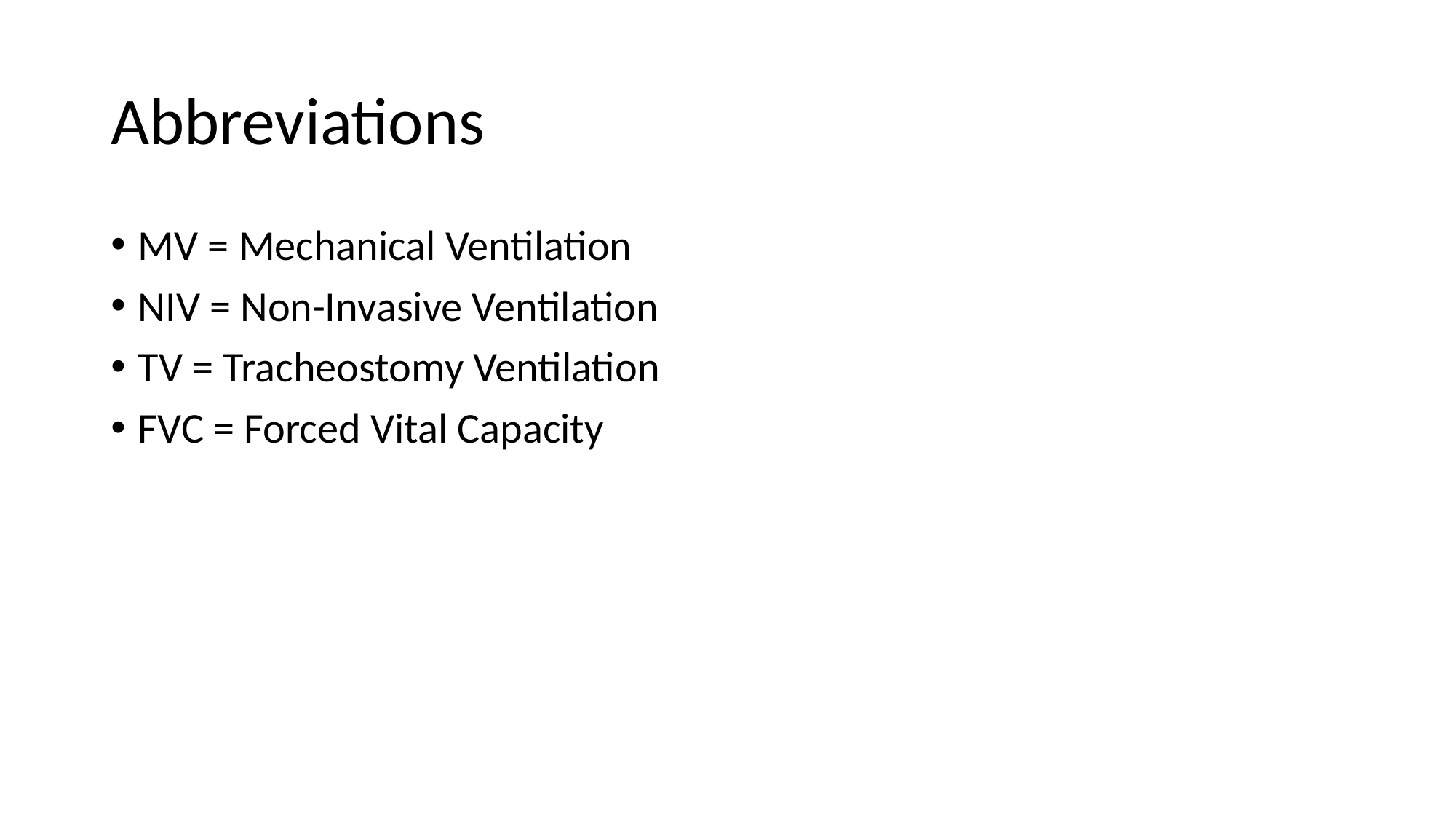

# Abbreviations
MV = Mechanical Ventilation
NIV = Non-Invasive Ventilation
TV = Tracheostomy Ventilation
FVC = Forced Vital Capacity